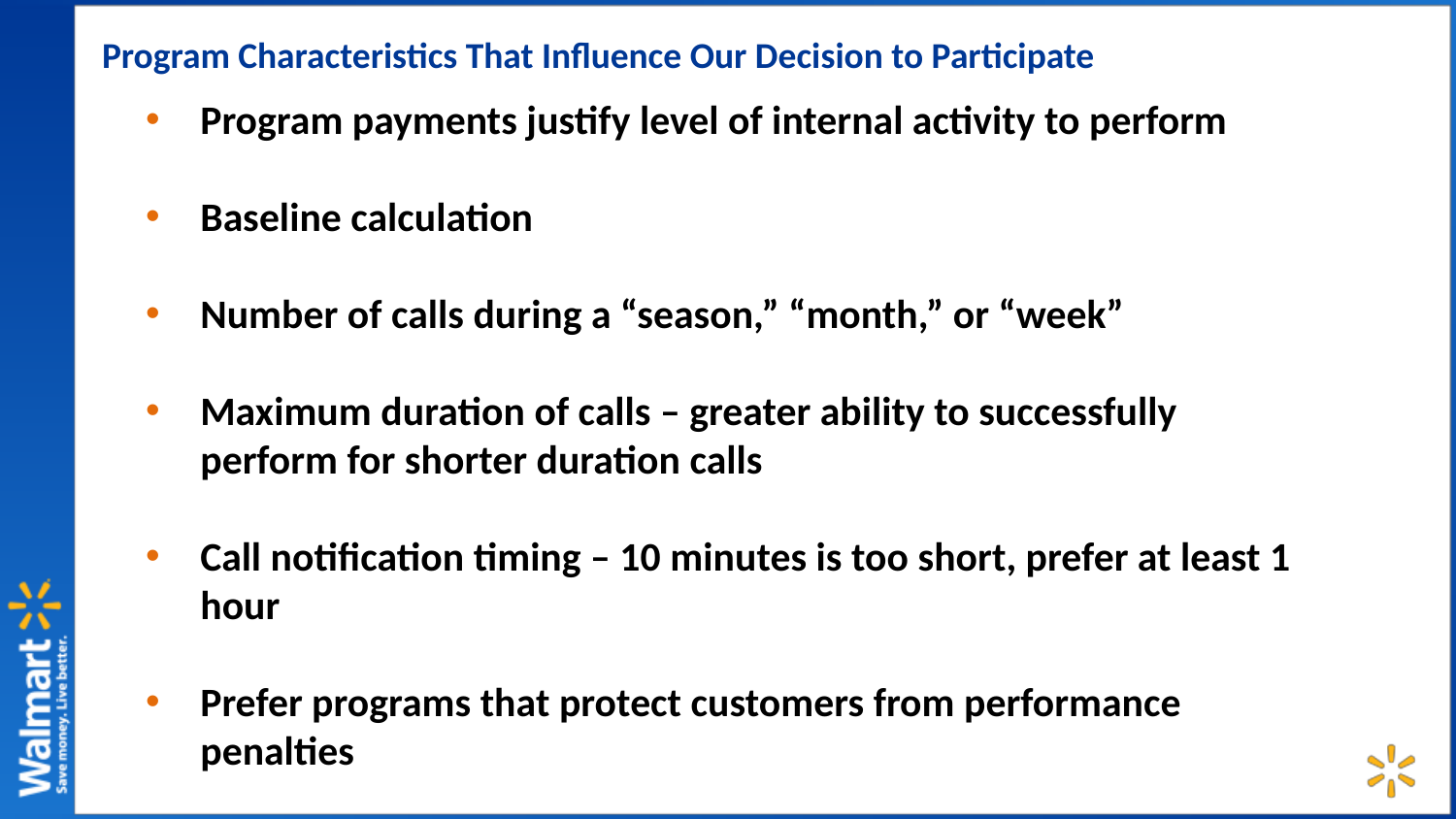

# Program Characteristics That Influence Our Decision to Participate
Program payments justify level of internal activity to perform

Baseline calculation

Number of calls during a “season,” “month,” or “week”

Maximum duration of calls – greater ability to successfully perform for shorter duration calls

Call notification timing – 10 minutes is too short, prefer at least 1 hour

Prefer programs that protect customers from performance penalties